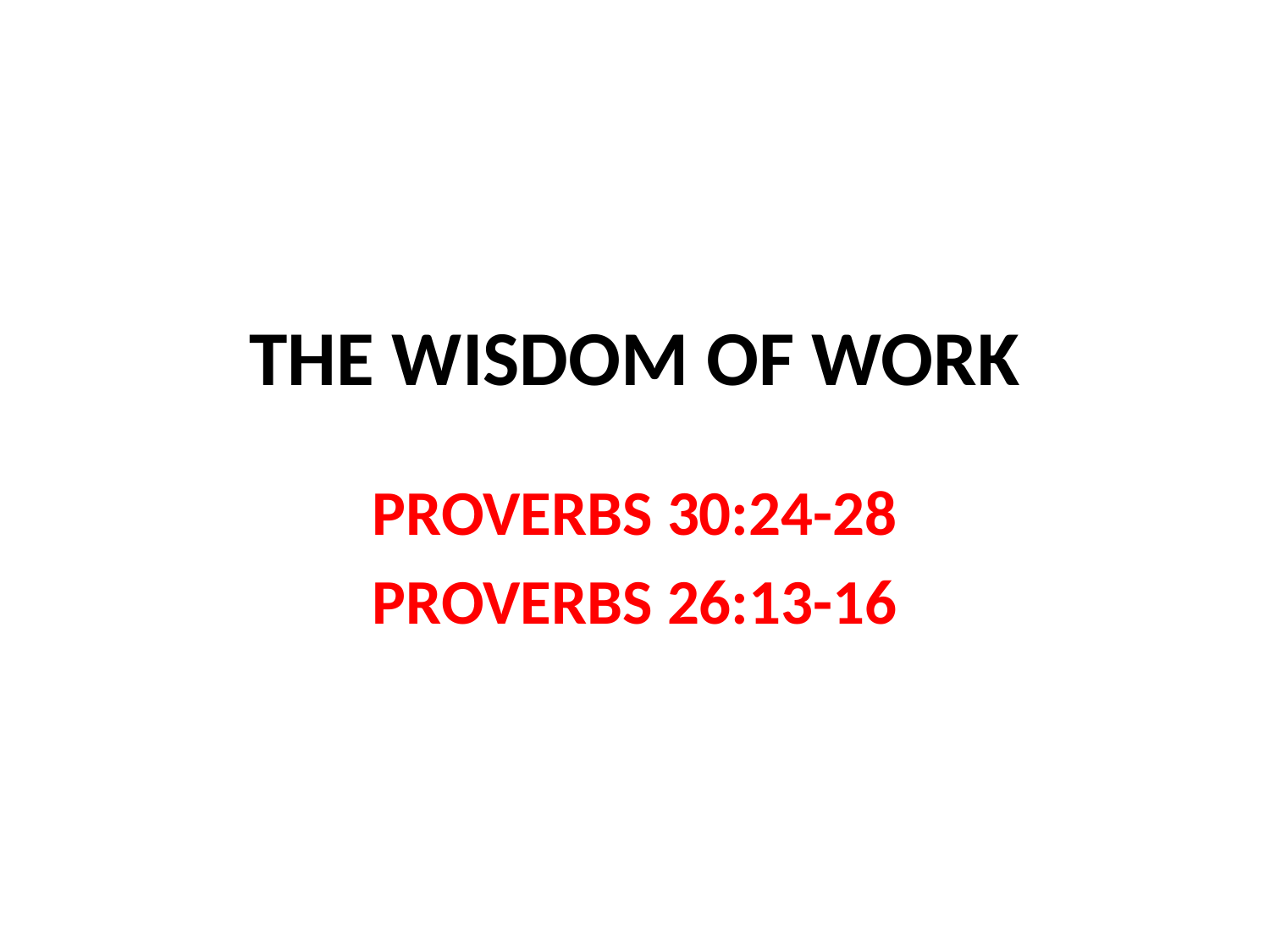

# THE WISDOM OF WORK
PROVERBS 30:24-28
PROVERBS 26:13-16